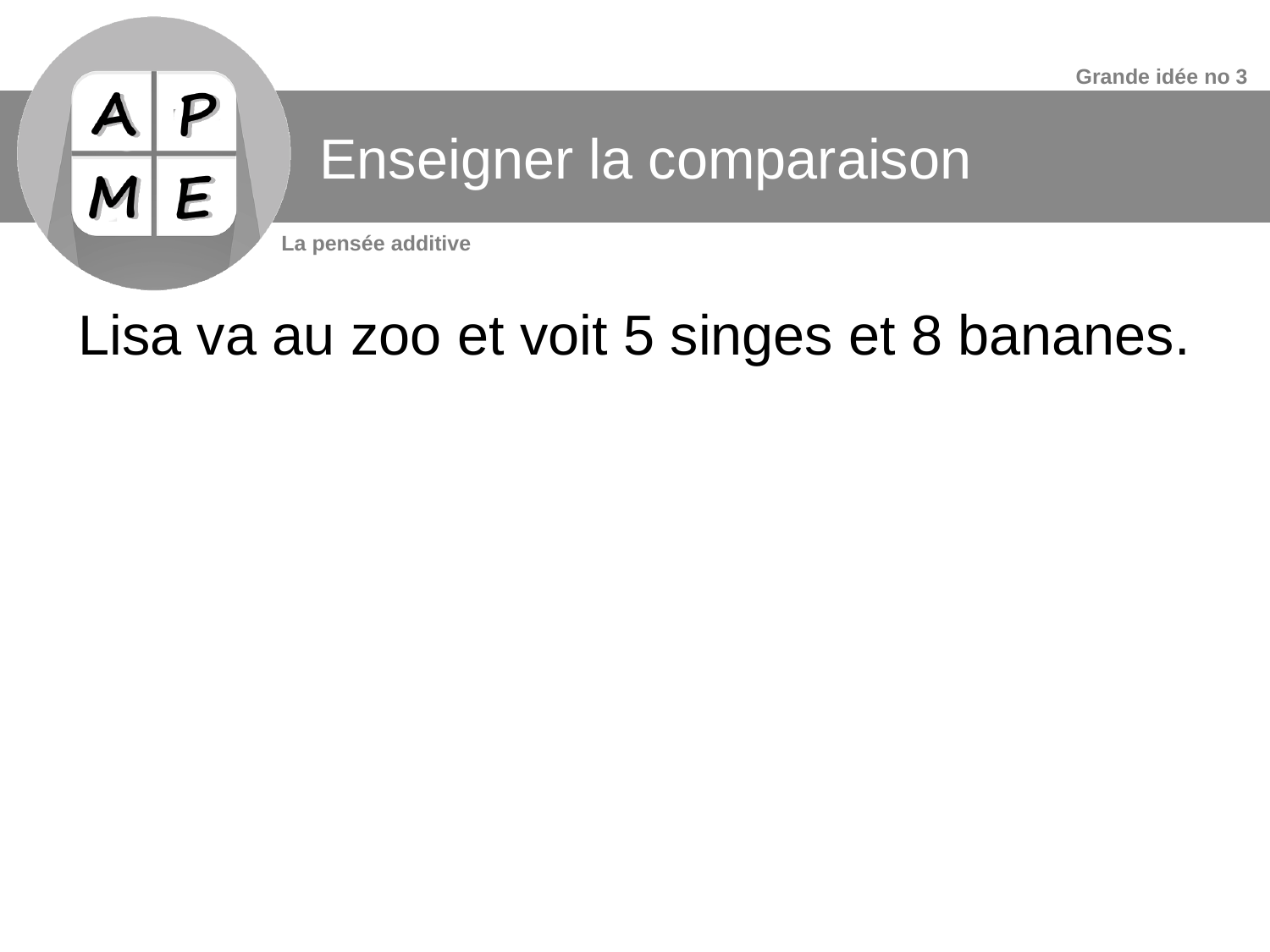

# Enseigner la comparaison
Lisa va au zoo et voit 5 singes et 8 bananes.